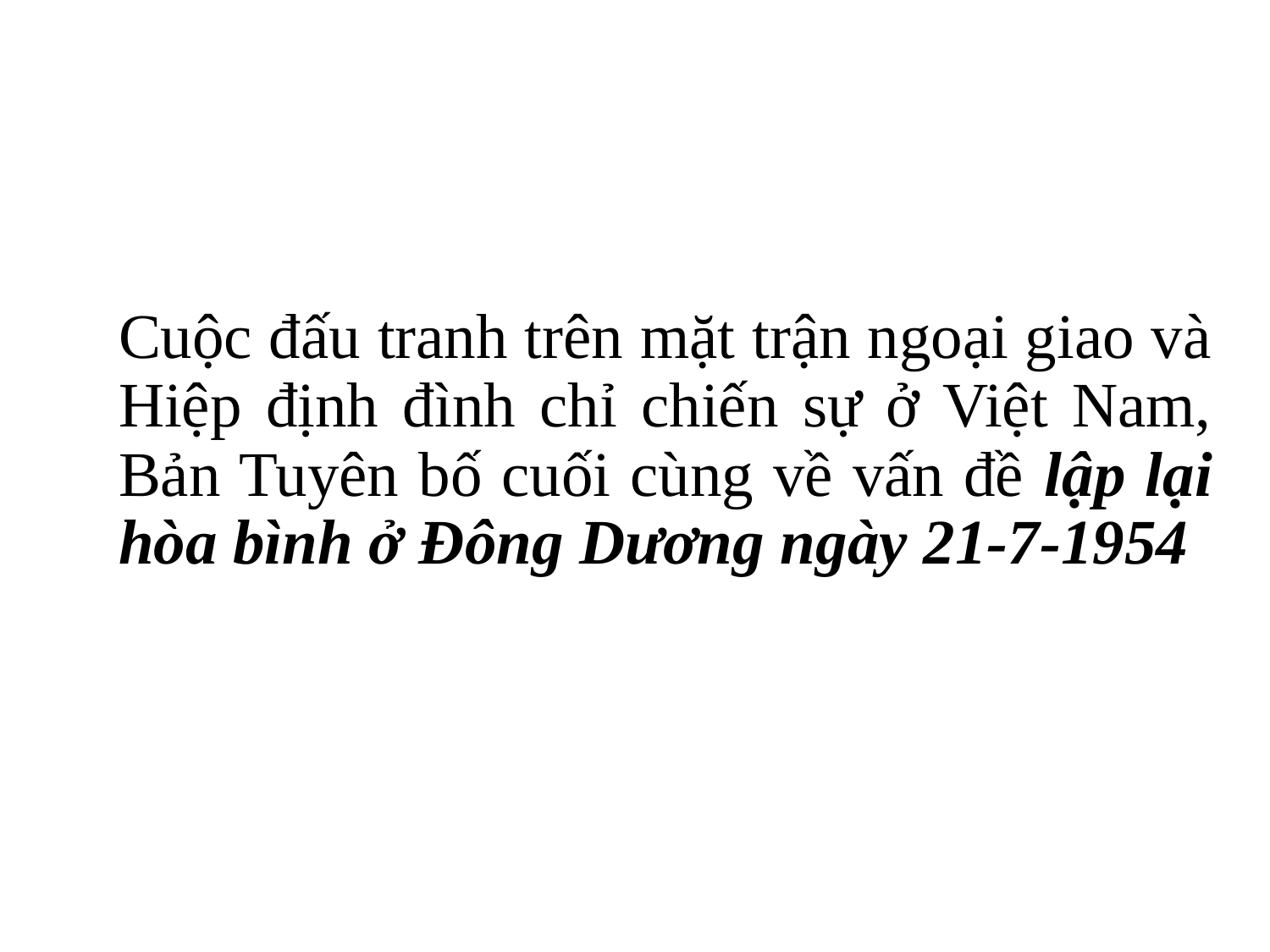

# Cuộc đấu tranh trên mặt trận ngoại giao và Hiệp định đình chỉ chiến sự ở Việt Nam, Bản Tuyên bố cuối cùng về vấn đề lập lại hòa bình ở Đông Dương ngày 21-7-1954